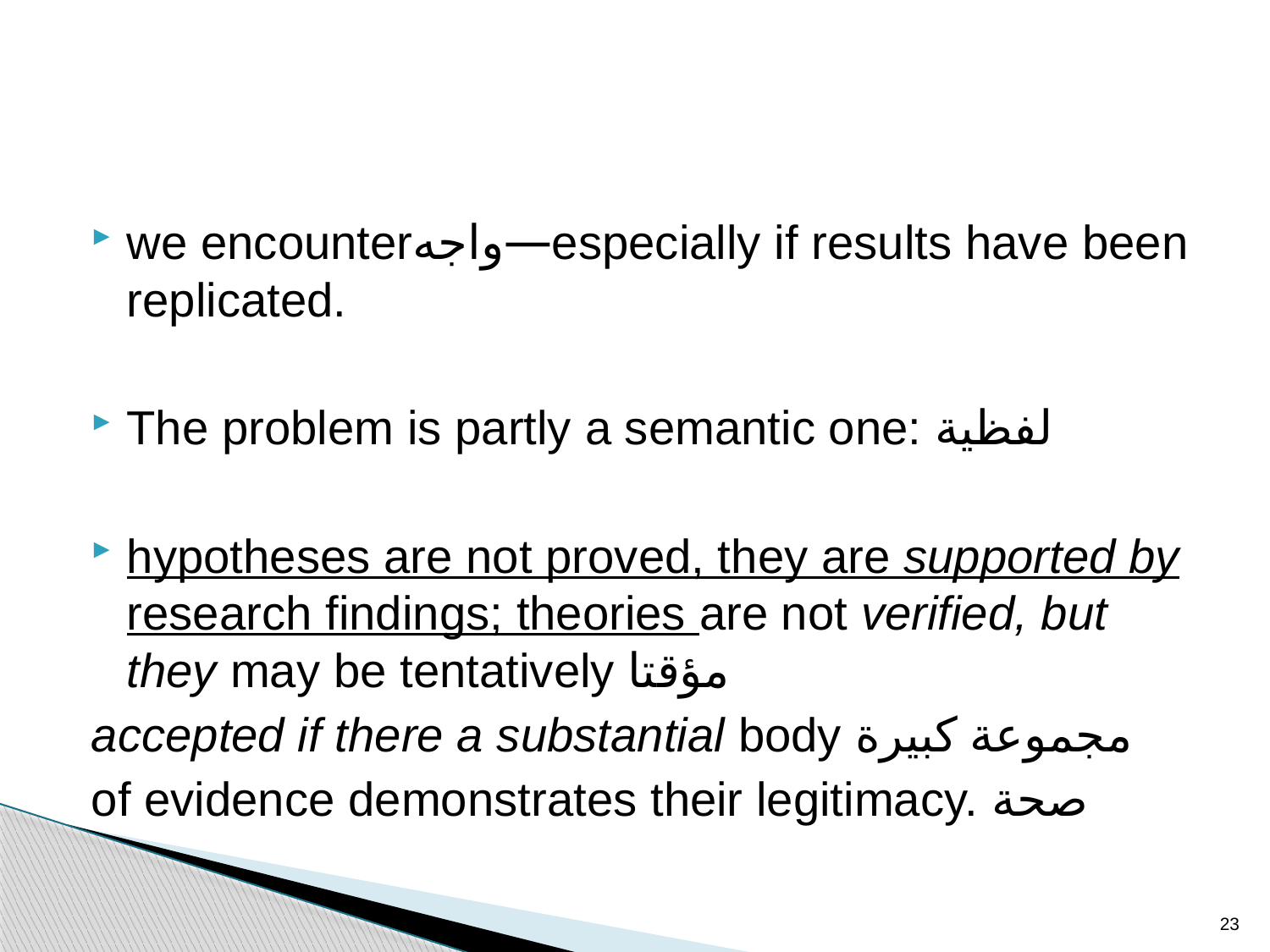

#
we encounterواجه—especially if results have been replicated.

The problem is partly a semantic one: لفظية

hypotheses are not proved, they are supported by research findings; theories are not verified, but they may be tentatively مؤقتا
accepted if there a substantial body مجموعة كبيرة
of evidence demonstrates their legitimacy. صحة

23